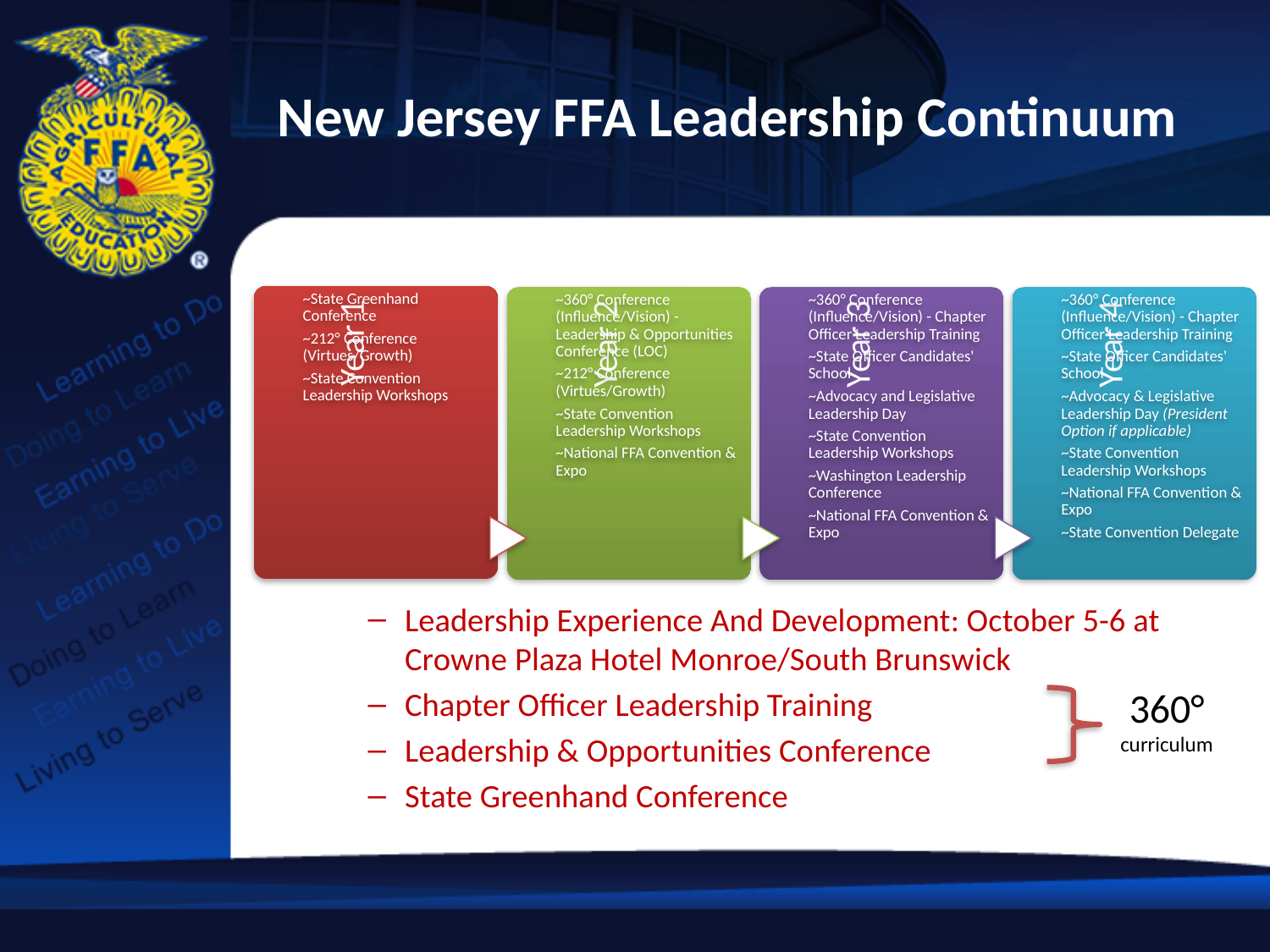

New Jersey FFA Leadership Continuum
#
Year 1
~State Greenhand Conference
~212° Conference (Virtues/Growth)
~State Convention Leadership Workshops
Year 2
~360° Conference (Influence/Vision) - Leadership & Opportunities Conference (LOC)
~212° Conference (Virtues/Growth)
~State Convention Leadership Workshops
~National FFA Convention & Expo
Year 3
~360° Conference (Influence/Vision) - Chapter Officer Leadership Training
~State Officer Candidates' School
~Advocacy and Legislative Leadership Day
~State Convention Leadership Workshops
~Washington Leadership Conference
~National FFA Convention & Expo
Year 4
~360° Conference (Influence/Vision) - Chapter Officer Leadership Training
~State Officer Candidates' School
~Advocacy & Legislative Leadership Day (President Option if applicable)
~State Convention Leadership Workshops
~National FFA Convention & Expo
~State Convention Delegate
Leadership Experience And Development: October 5-6 at Crowne Plaza Hotel Monroe/South Brunswick
Chapter Officer Leadership Training
Leadership & Opportunities Conference
State Greenhand Conference

360°
curriculum